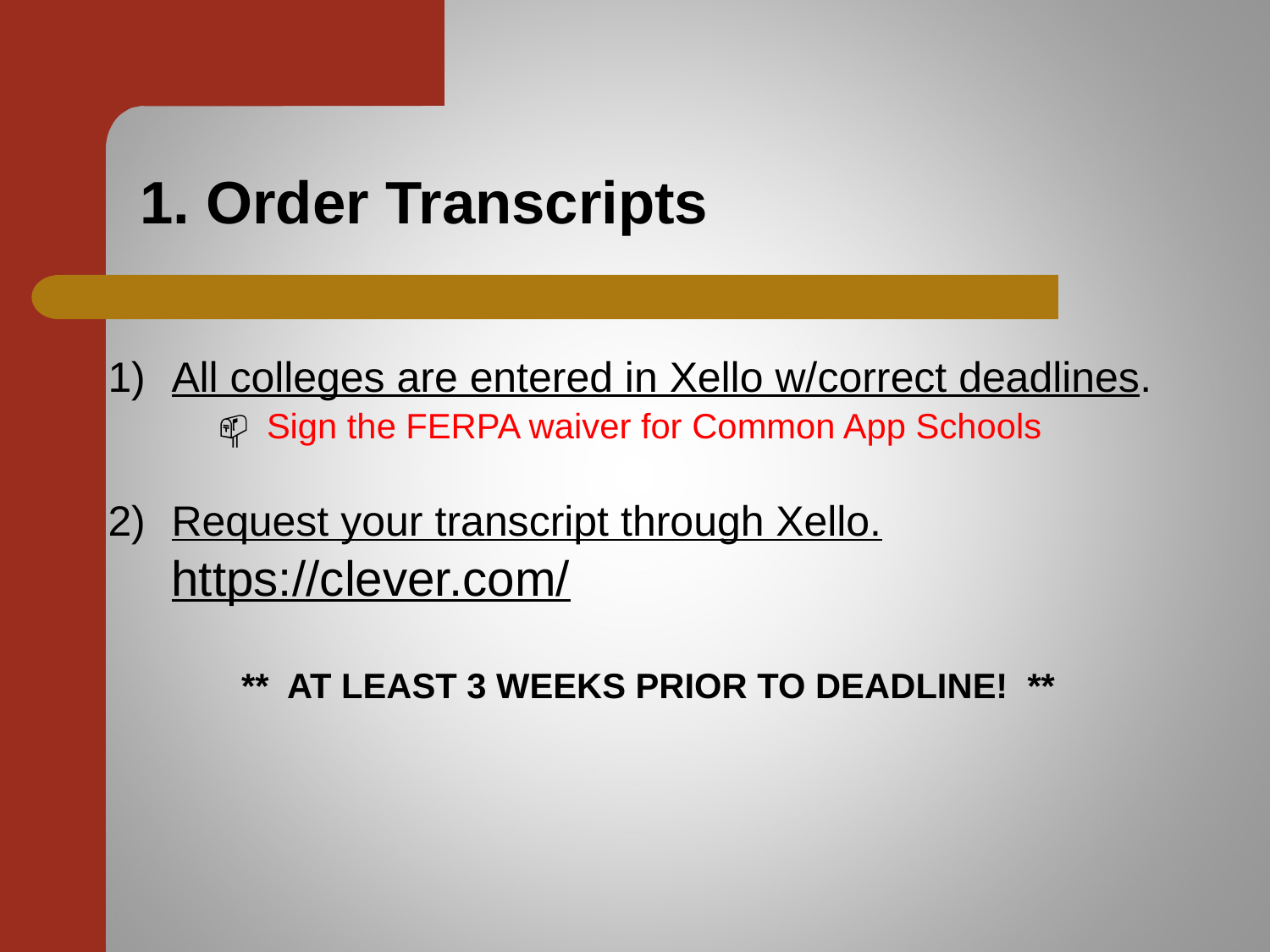

# 1. Order Transcripts
All colleges are entered in Xello w/correct deadlines.
Sign the FERPA waiver for Common App Schools

Request your transcript through Xello.
https://clever.com/

        **  AT LEAST 3 WEEKS PRIOR TO DEADLINE!  **